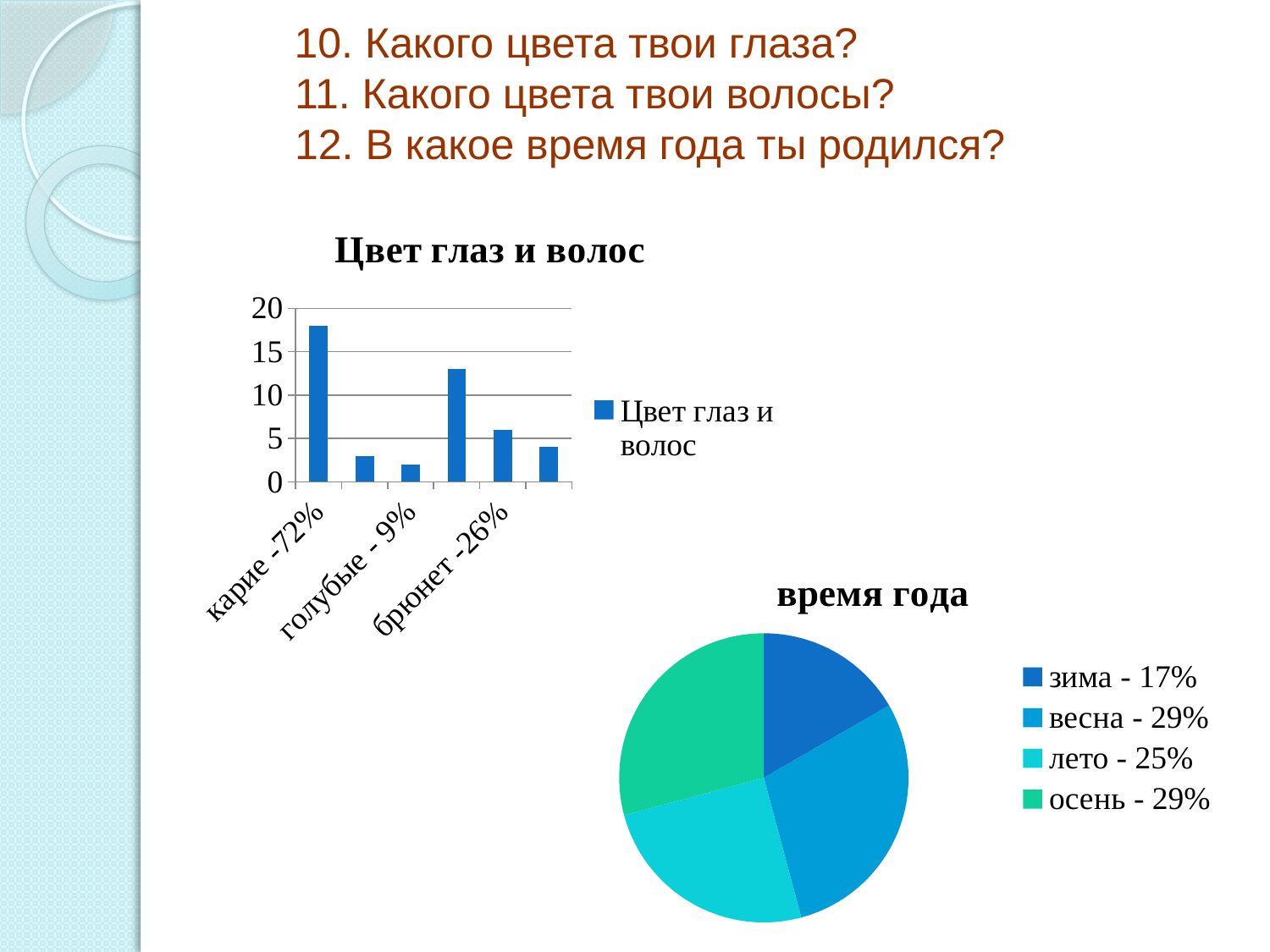

# 10. Какого цвета твои глаза? 11. Какого цвета твои волосы? 12. В какое время года ты родился?

### Chart:

| Category | Цвет глаз и волос |
|---|---|
| карие -72% | 18.0 |
| зеленые - 13% | 3.0 |
| голубые - 9% | 2.0 |
| шатен -57% | 13.0 |
| брюнет -26% | 6.0 |
| русые -17% | 4.0 |

### Chart:

| Category | время года |
|---|---|
| зима - 17% | 4.0 |
| весна - 29% | 7.0 |
| лето - 25% | 6.0 |
| осень - 29% | 7.0 |